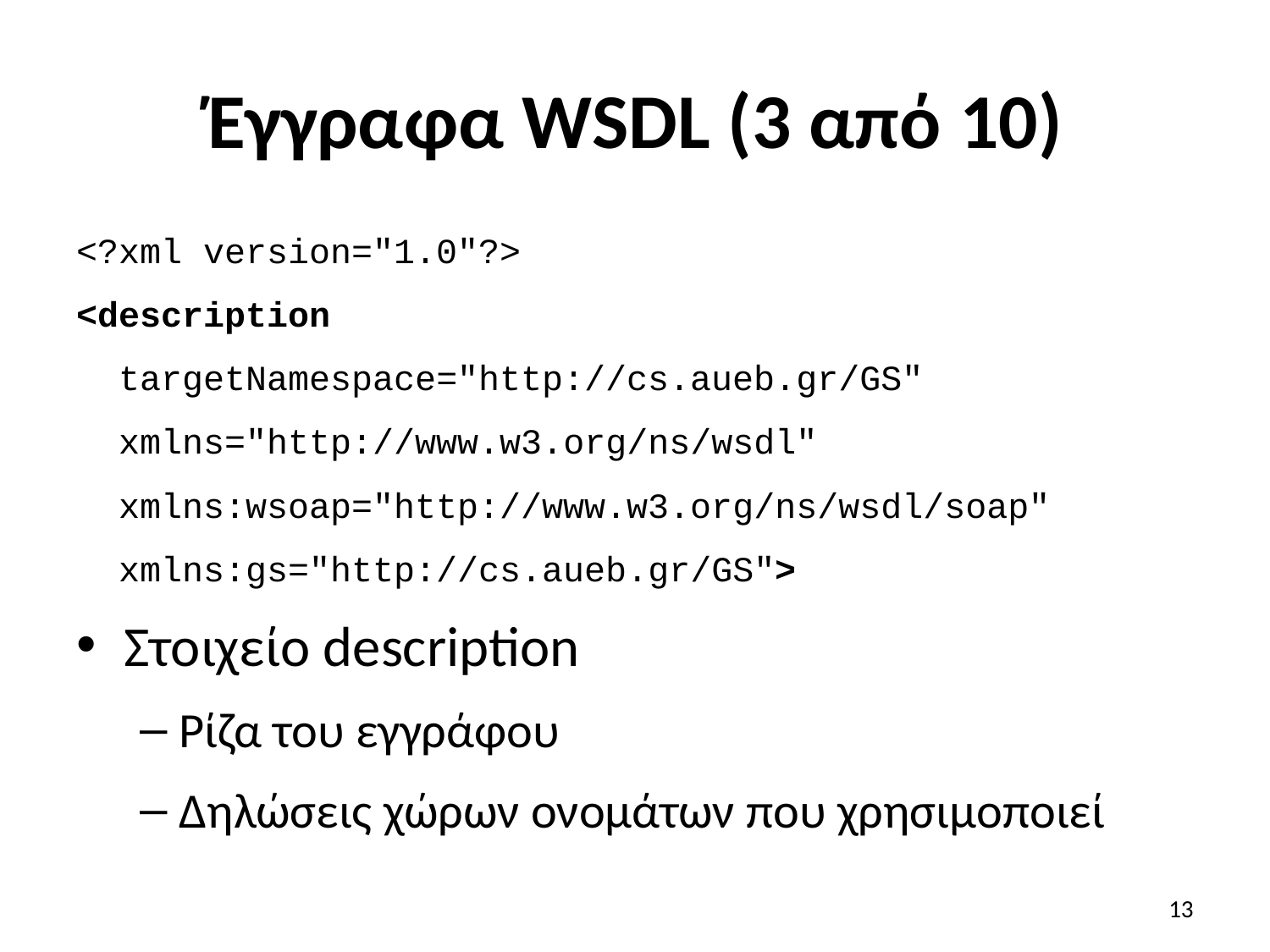

# Έγγραφα WSDL (3 από 10)
<?xml version="1.0"?>
<description
  targetNamespace="http://cs.aueb.gr/GS"
  xmlns="http://www.w3.org/ns/wsdl"
  xmlns:wsoap="http://www.w3.org/ns/wsdl/soap"
  xmlns:gs="http://cs.aueb.gr/GS">
Στοιχείο description
Ρίζα του εγγράφου
Δηλώσεις χώρων ονομάτων που χρησιμοποιεί
13